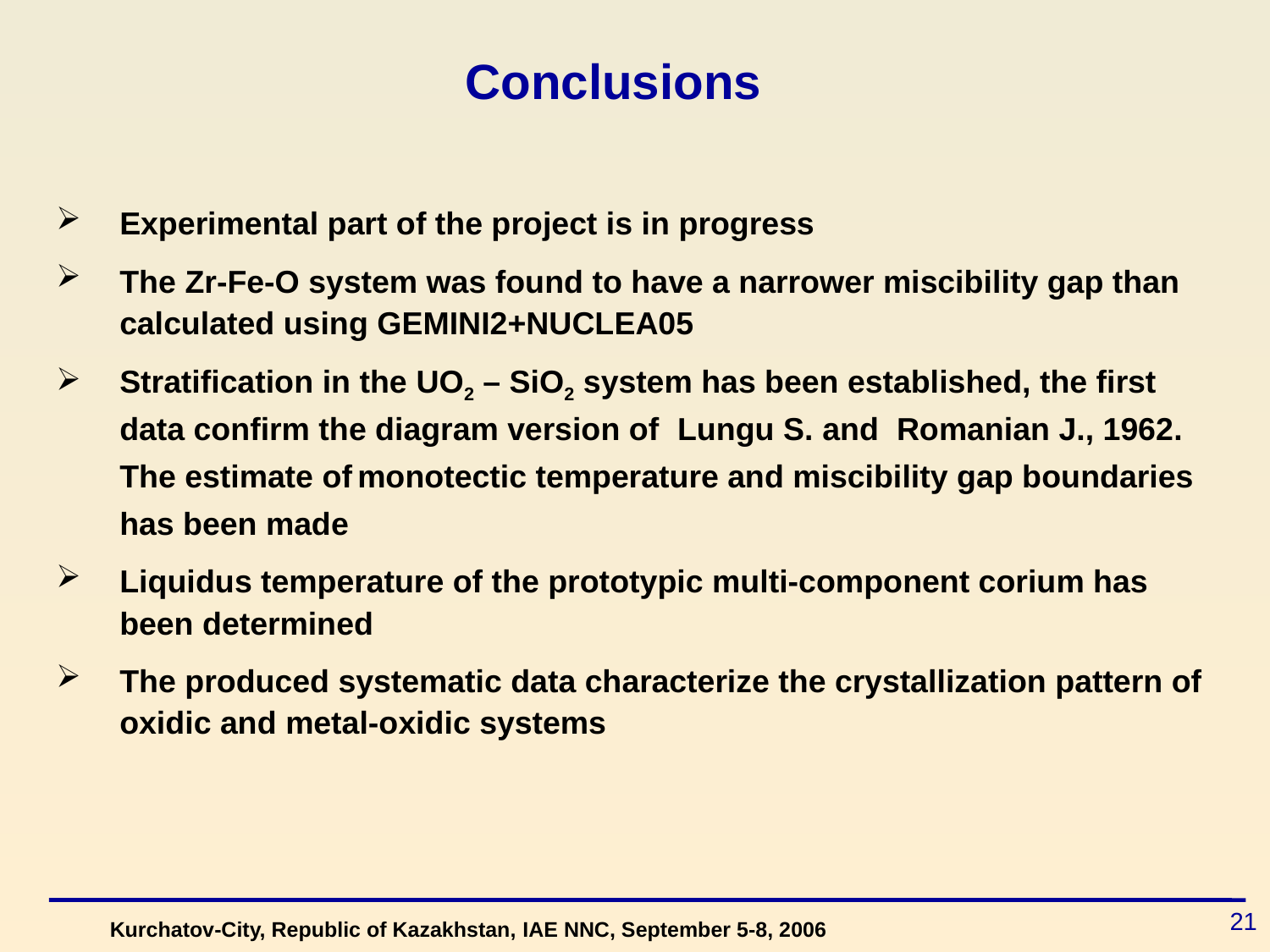

# Conclusions

Experimental part of the project is in progress
The Zr-Fe-O system was found to have a narrower miscibility gap than calculated using GEMINI2+NUCLEA05
Stratification in the UO2 – SiO2 system has been established, the first data confirm the diagram version of  Lungu S. and  Romanian J., 1962. The estimate of monotectic temperature and miscibility gap boundaries has been made
Liquidus temperature of the prototypic multi-component corium has been determined
The produced systematic data characterize the crystallization pattern of oxidic and metal-oxidic systems

21